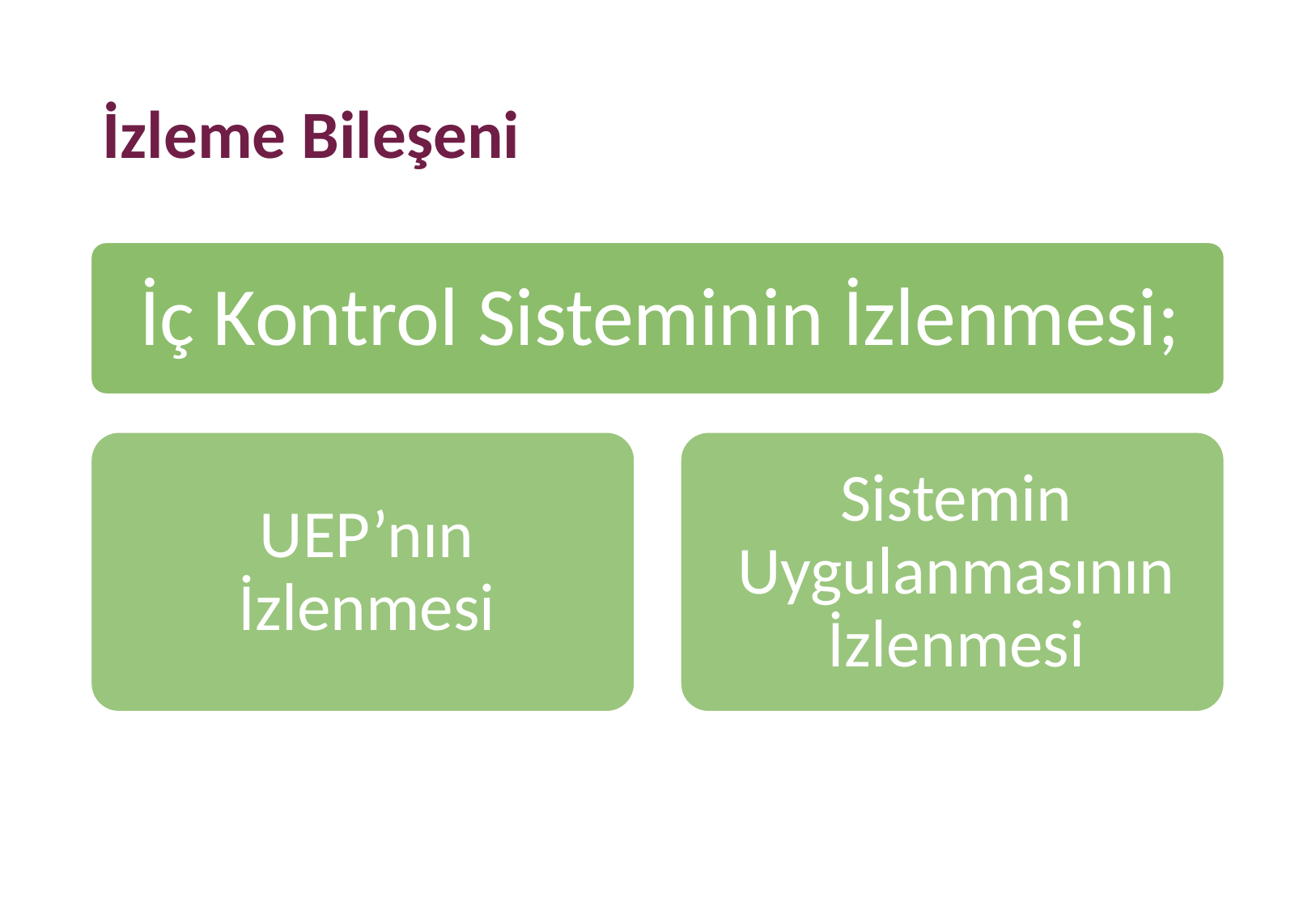

# İzleme Bileşeni
İç Kontrol Sisteminin İzlenmesi;
UEP’nın İzlenmesi
Sistemin Uygulanmasının İzlenmesi